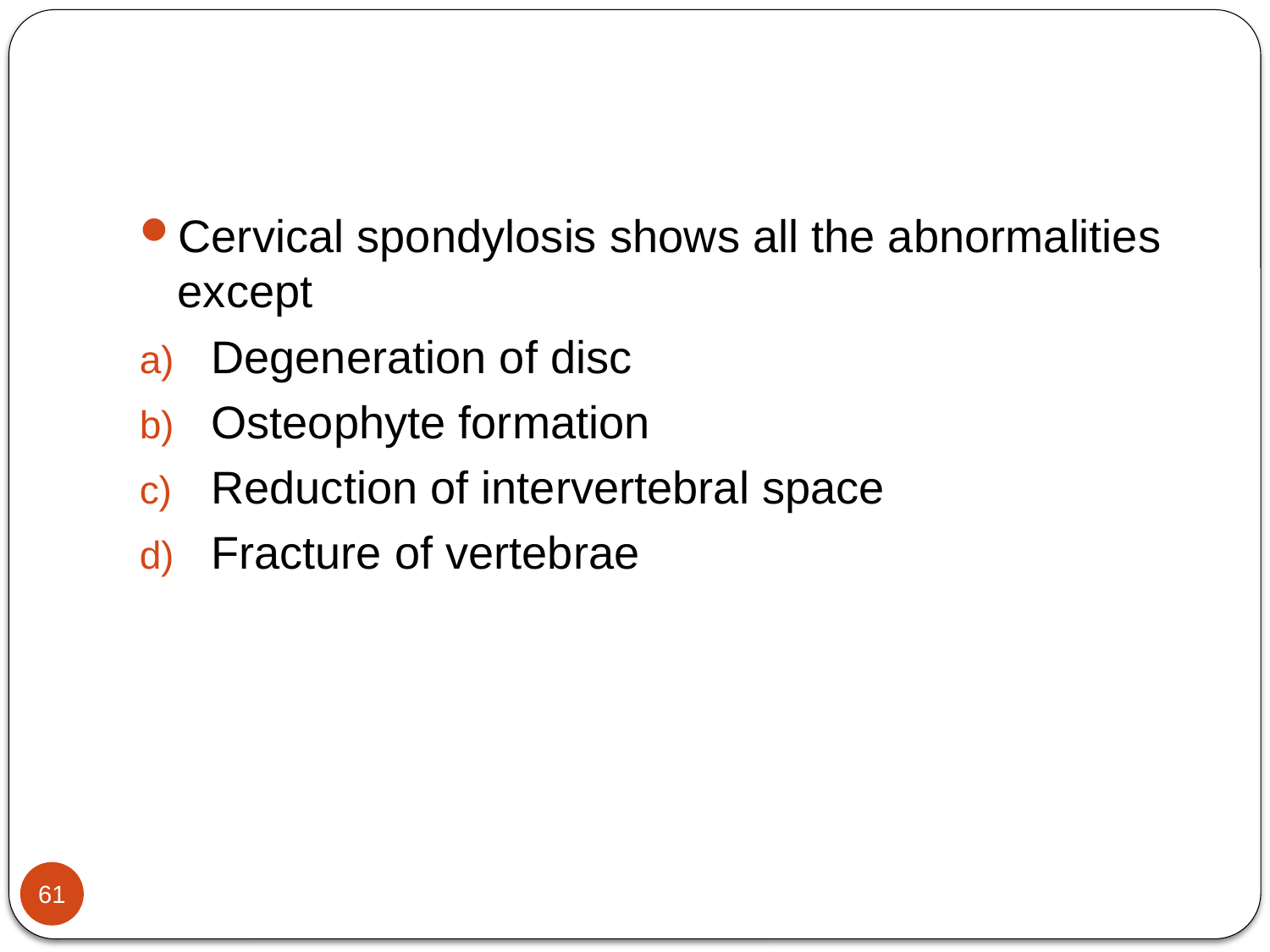

#
Cervical spondylosis shows all the abnormalities except
Degeneration of disc
Osteophyte formation
Reduction of intervertebral space
Fracture of vertebrae

61